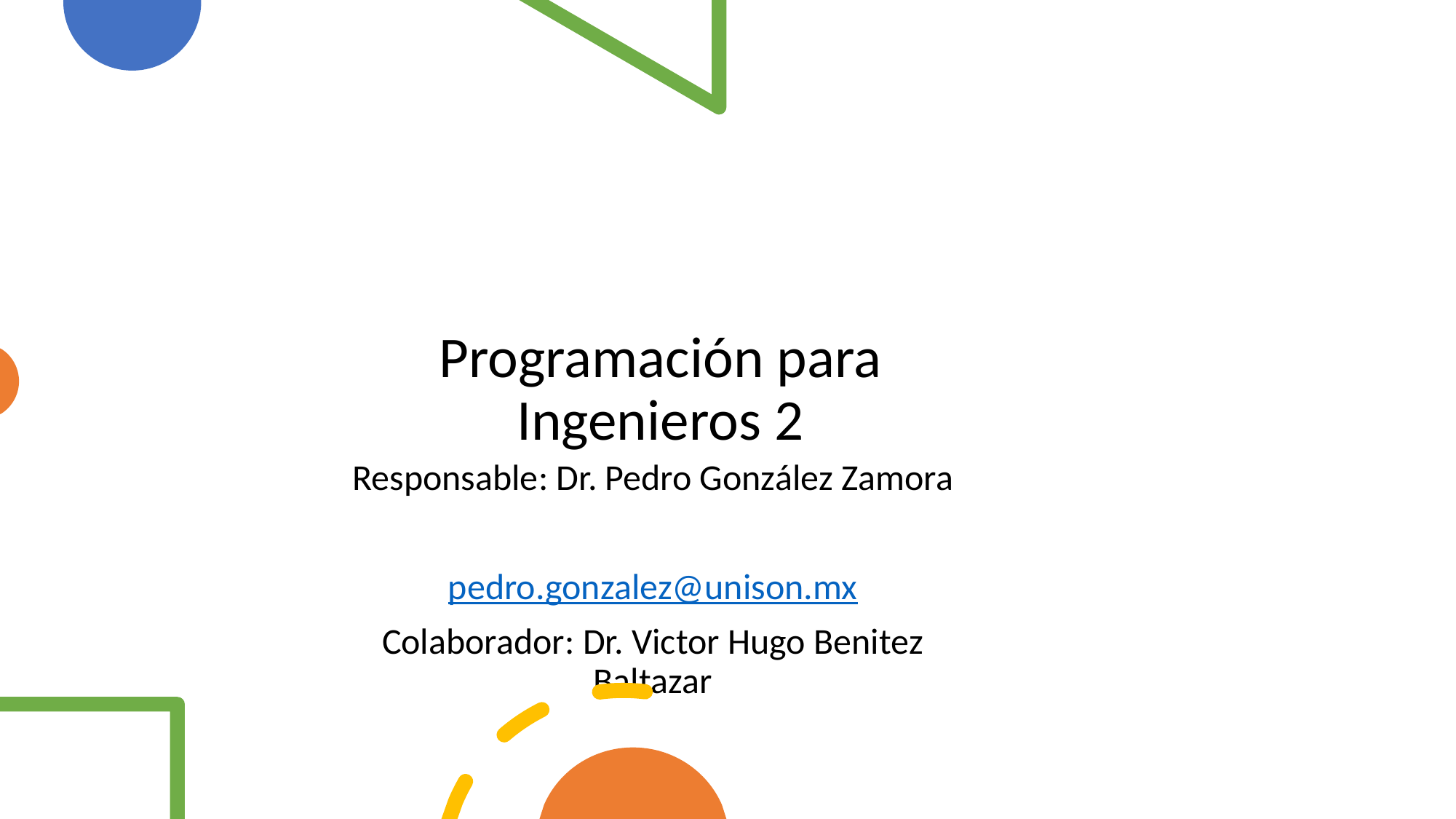

# Programación para Ingenieros 2

Responsable: Dr. Pedro González Zamora

pedro.gonzalez@unison.mx
Colaborador: Dr. Victor Hugo Benitez Baltazar